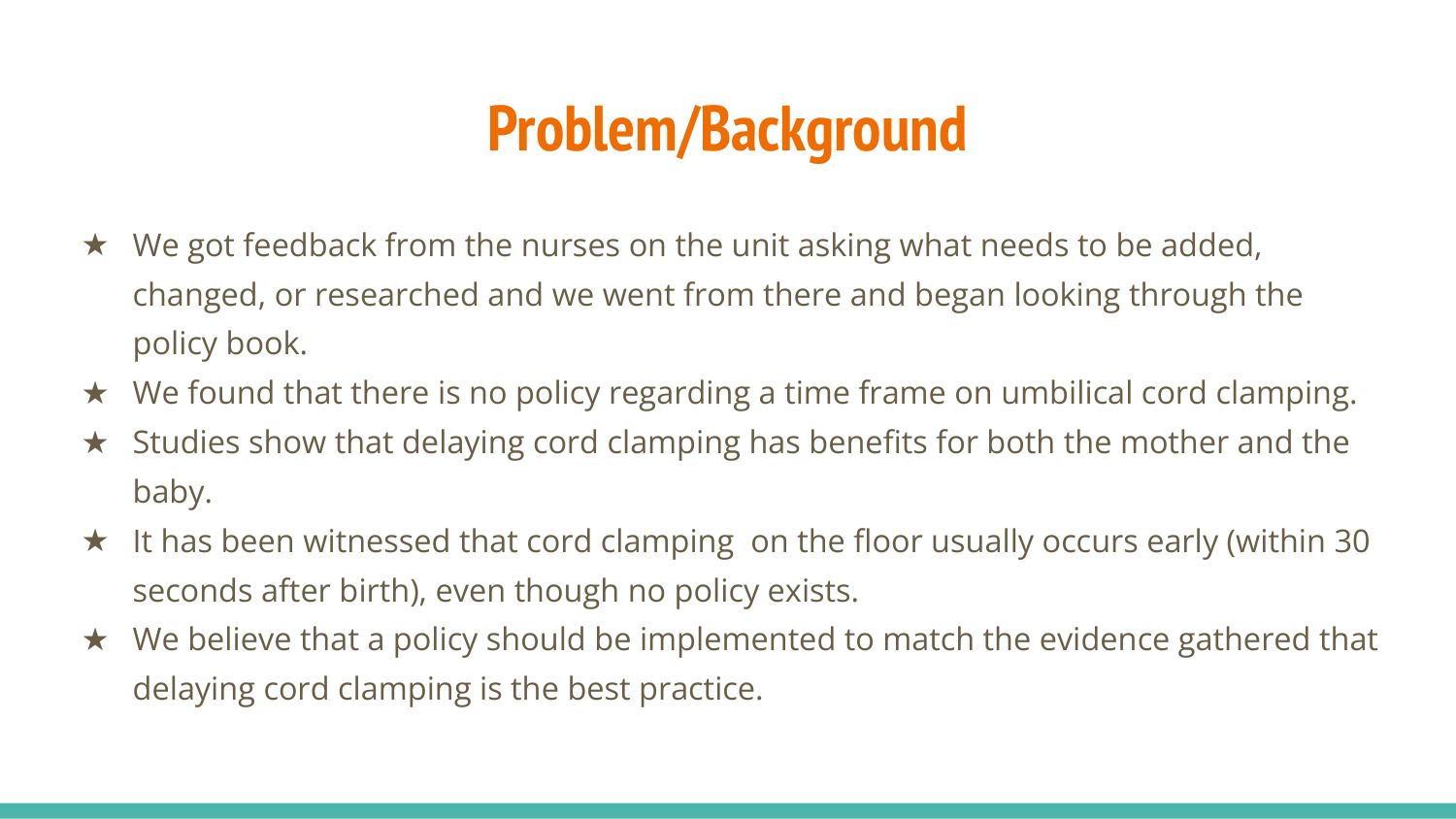

# Problem/Background
We got feedback from the nurses on the unit asking what needs to be added, changed, or researched and we went from there and began looking through the policy book.
We found that there is no policy regarding a time frame on umbilical cord clamping.
Studies show that delaying cord clamping has benefits for both the mother and the baby.
It has been witnessed that cord clamping  on the floor usually occurs early (within 30 seconds after birth), even though no policy exists.
We believe that a policy should be implemented to match the evidence gathered that delaying cord clamping is the best practice.